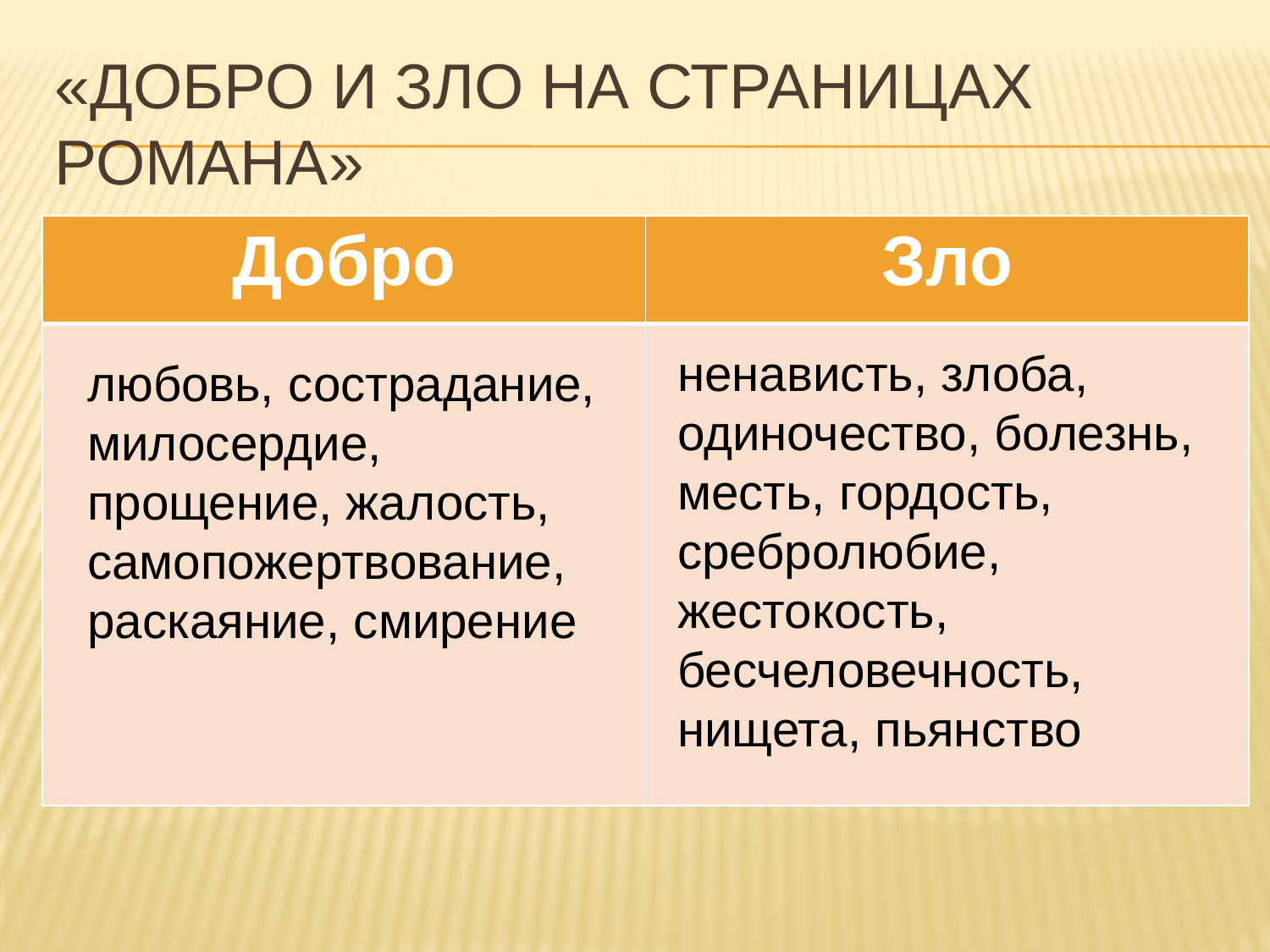

# «Добро и зло на страницах романа»
| Добро | Зло |
| --- | --- |
|  |  |
ненависть, злоба, одиночество, болезнь, месть, гордость, сребролюбие, жестокость, бесчеловечность, нищета, пьянство
любовь, сострадание, милосердие, прощение, жалость, самопожертвование, раскаяние, смирение